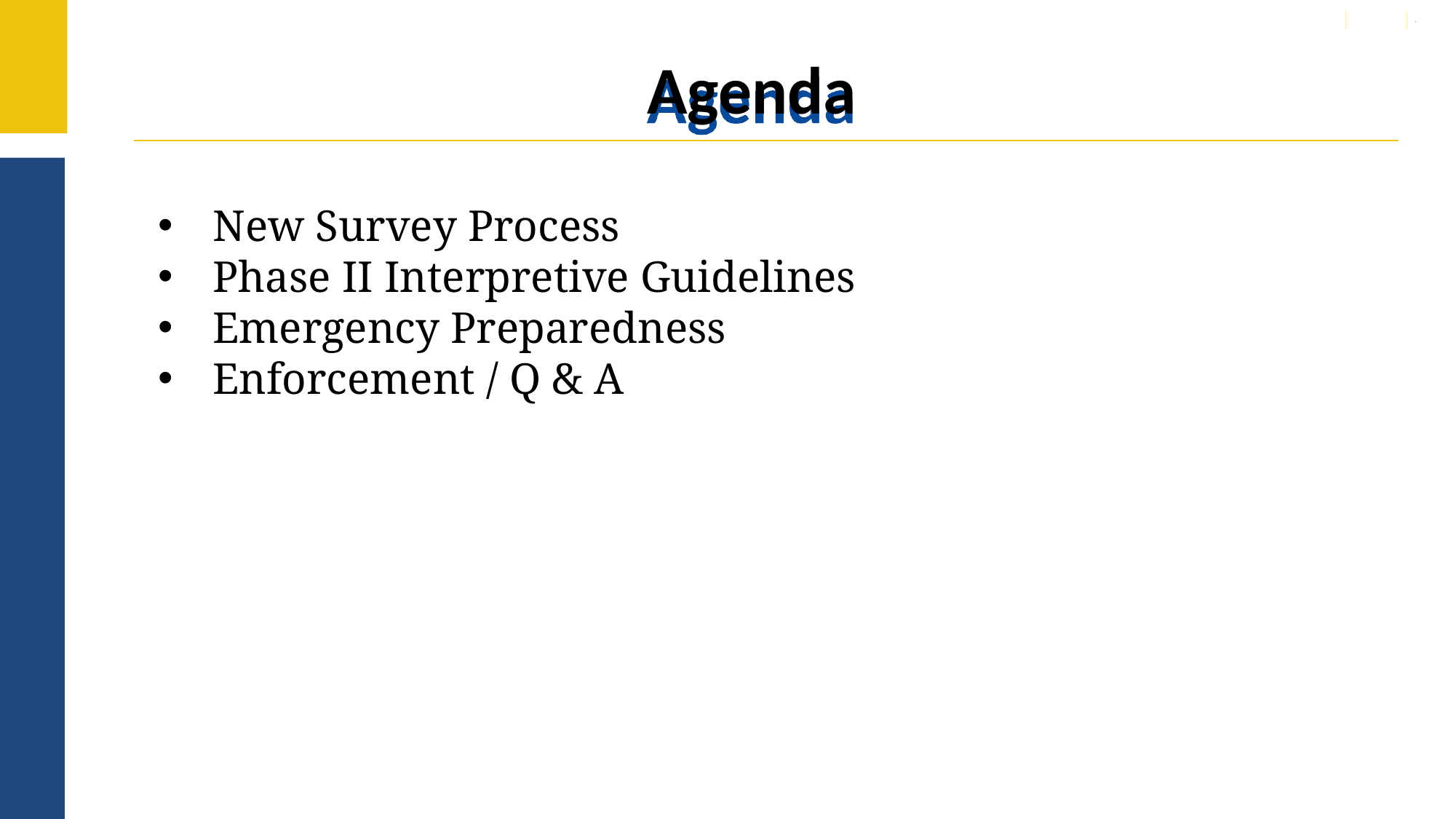

# Agenda
New Survey Process
Phase II Interpretive Guidelines
Emergency Preparedness
Enforcement / Q & A